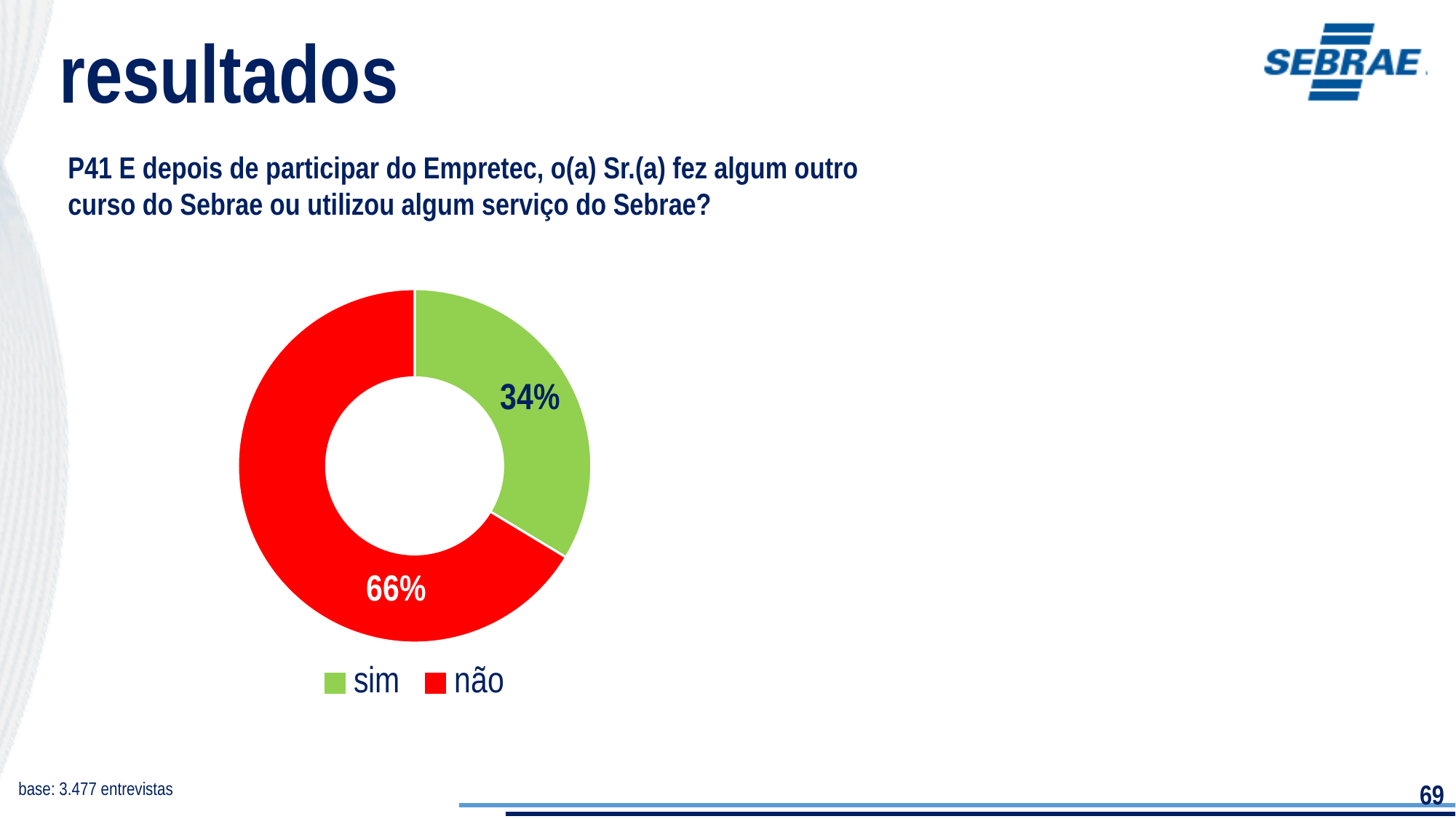

resultados
P41 E depois de participar do Empretec, o(a) Sr.(a) fez algum outro curso do Sebrae ou utilizou algum serviço do Sebrae?

### Chart

| Category |  |
|---|---|
| sim | 0.3364768048913631 |
| não | 0.6635231951086275 |
base: 3.477 entrevistas
69